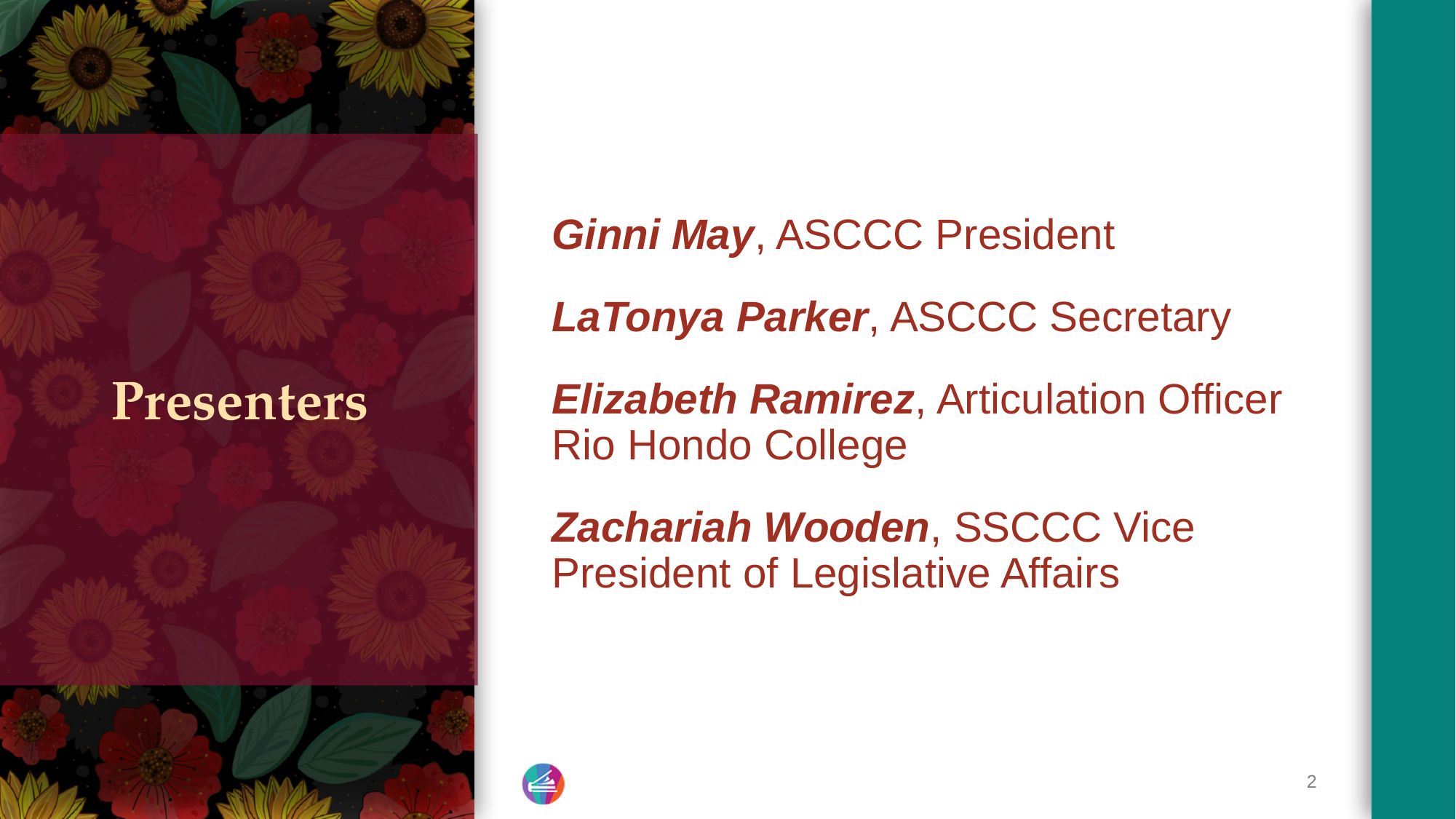

Ginni May, ASCCC President
LaTonya Parker, ASCCC Secretary
Elizabeth Ramirez, Articulation Officer Rio Hondo College
Zachariah Wooden, SSCCC Vice President of Legislative Affairs
# Presenters
2